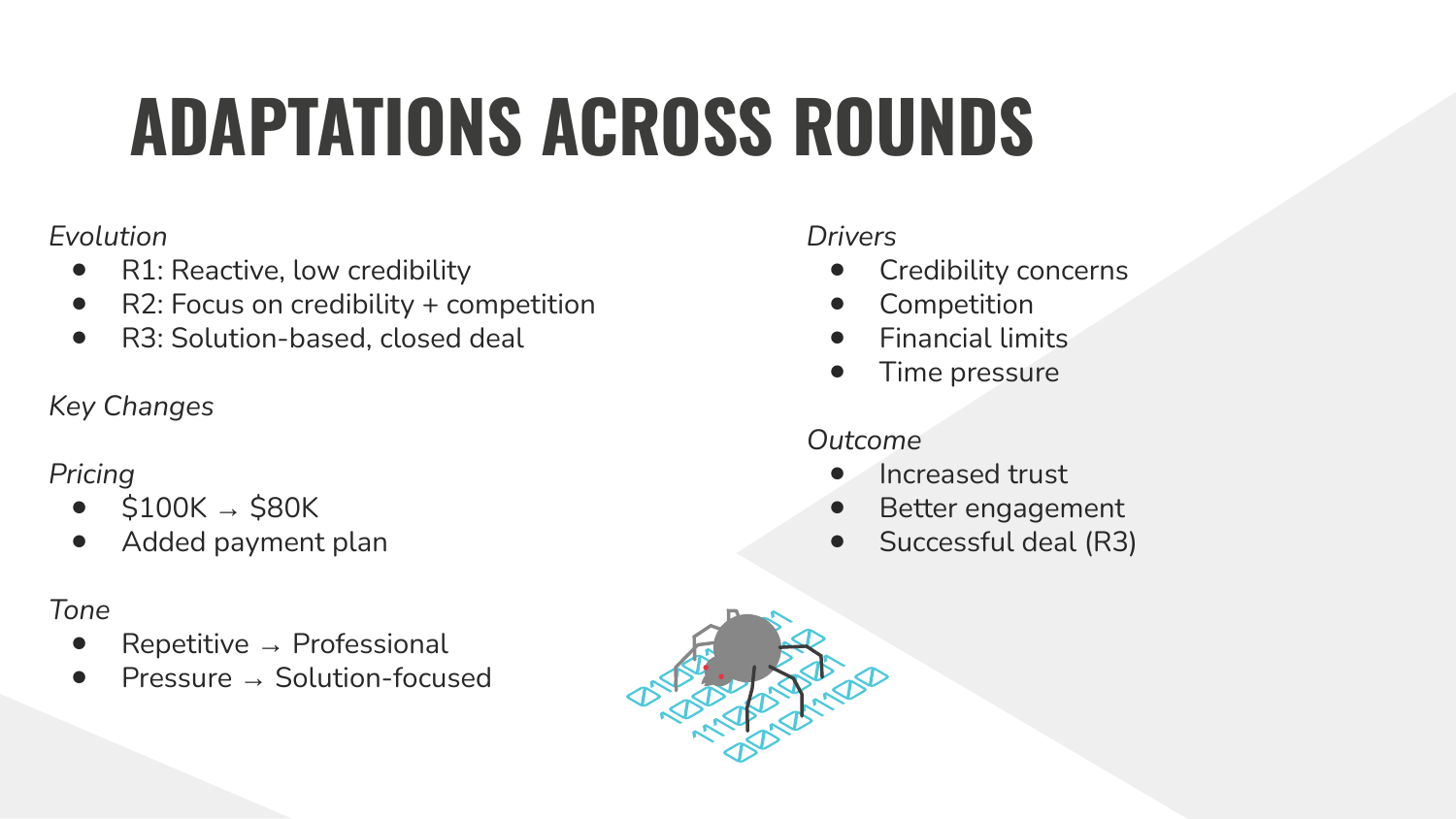

# ADAPTATIONS ACROSS ROUNDS
Evolution
R1: Reactive, low credibility
R2: Focus on credibility + competition
R3: Solution-based, closed deal

Key Changes

Pricing
$100K → $80K
Added payment plan

Tone
Repetitive → Professional
Pressure → Solution-focused

Drivers
Credibility concerns
Competition
Financial limits
Time pressure

Outcome
Increased trust
Better engagement
Successful deal (R3)